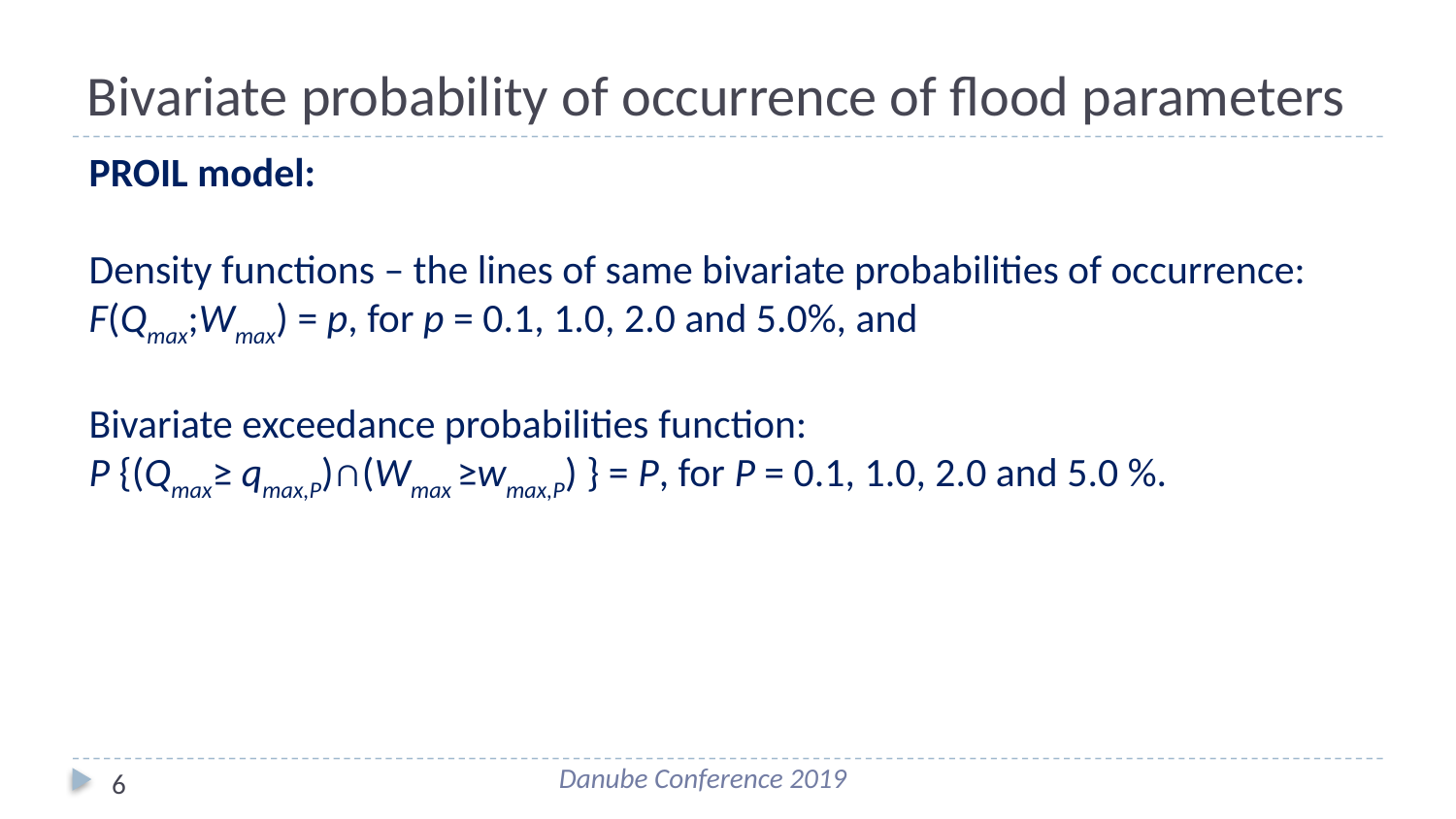

# Bivariate probability of occurrence of flood parameters
PROIL model:

Density functions – the lines of same bivariate probabilities of occurrence:
F(Qmax;Wmax) = p, for p = 0.1, 1.0, 2.0 and 5.0%, and

Bivariate exceedance probabilities function:
P {(Qmax≥ qmax,P)∩(Wmax ≥wmax,P) } = P, for P = 0.1, 1.0, 2.0 and 5.0 %.

Danube Conference 2019
6